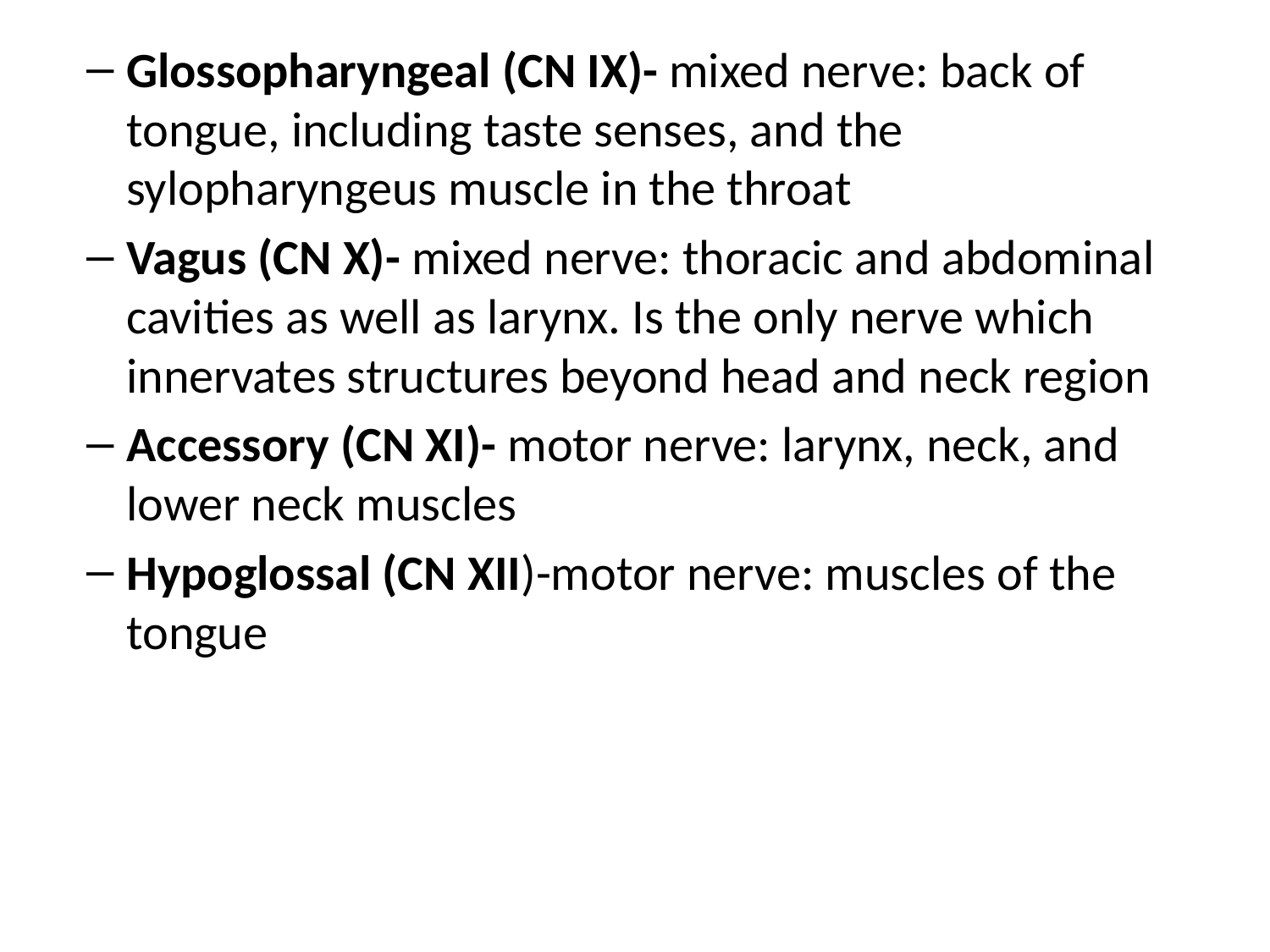

Glossopharyngeal (CN IX)- mixed nerve: back of tongue, including taste senses, and the sylopharyngeus muscle in the throat
Vagus (CN X)- mixed nerve: thoracic and abdominal cavities as well as larynx. Is the only nerve which innervates structures beyond head and neck region
Accessory (CN XI)- motor nerve: larynx, neck, and lower neck muscles
Hypoglossal (CN XII)-motor nerve: muscles of the tongue